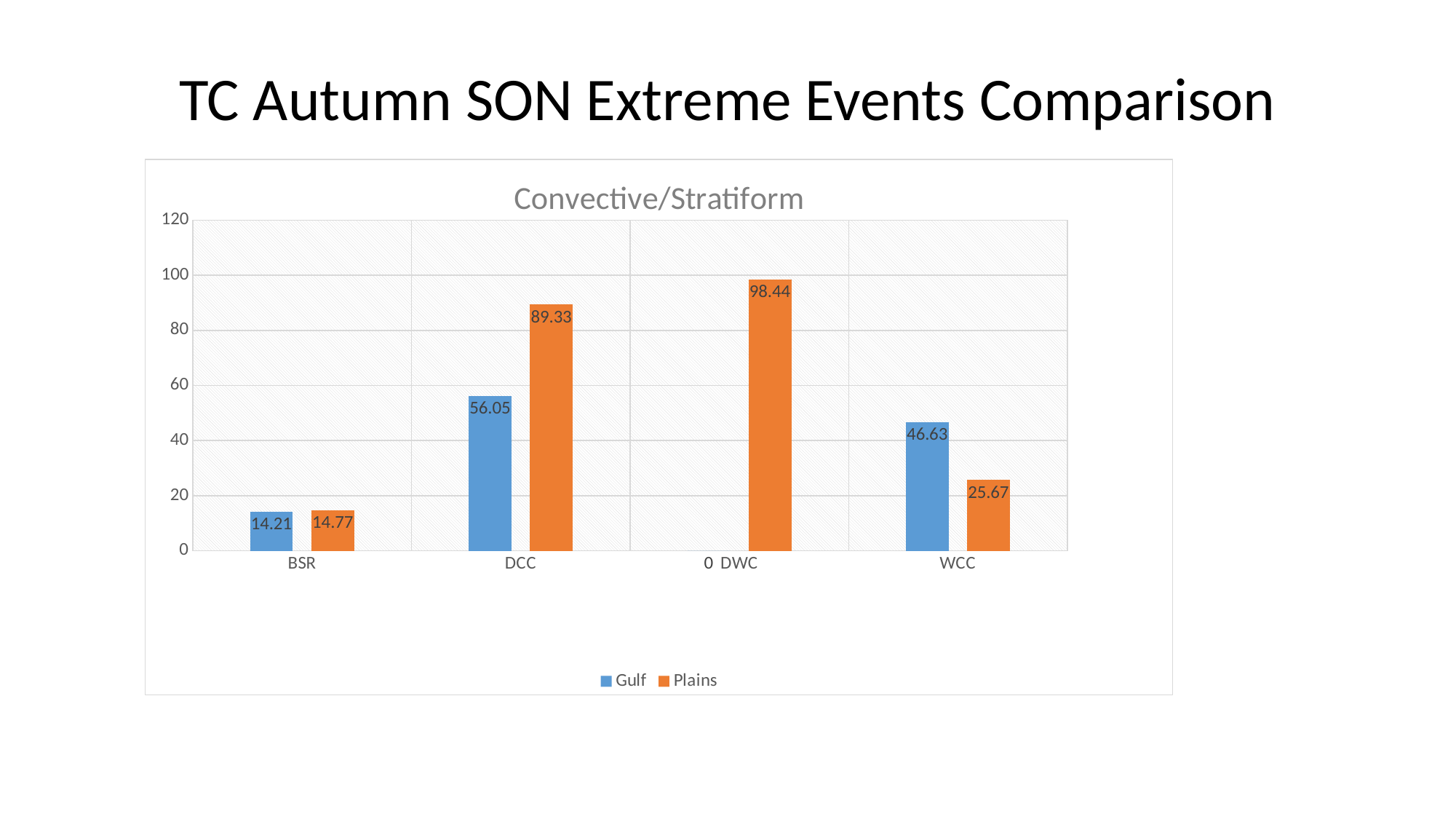

# TC Autumn SON Extreme Events Comparison

### Chart: Convective/Stratiform

| Category | Gulf | Plains |
|---|---|---|
| BSR | 14.21 | 14.77 |
| DCC | 56.05 | 89.33 |
| DWC | 0.0 | 98.44 |
| WCC | 46.63 | 25.67 |